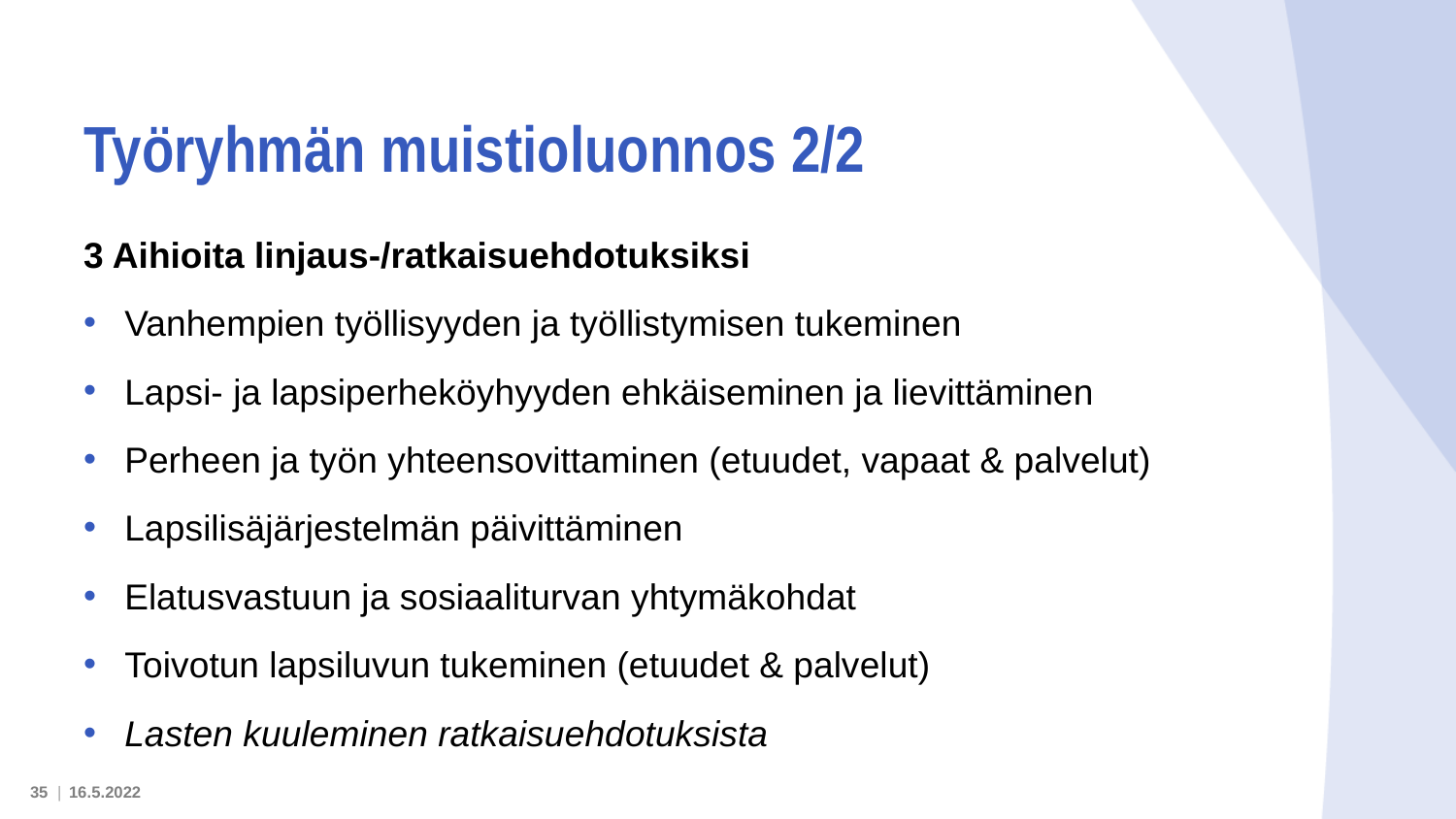

# Työryhmän muistioluonnos 2/2
3 Aihioita linjaus-/ratkaisuehdotuksiksi
Vanhempien työllisyyden ja työllistymisen tukeminen
Lapsi- ja lapsiperheköyhyyden ehkäiseminen ja lievittäminen
Perheen ja työn yhteensovittaminen (etuudet, vapaat & palvelut)
Lapsilisäjärjestelmän päivittäminen
Elatusvastuun ja sosiaaliturvan yhtymäkohdat
Toivotun lapsiluvun tukeminen (etuudet & palvelut)
Lasten kuuleminen ratkaisuehdotuksista

35  |
16.5.2022